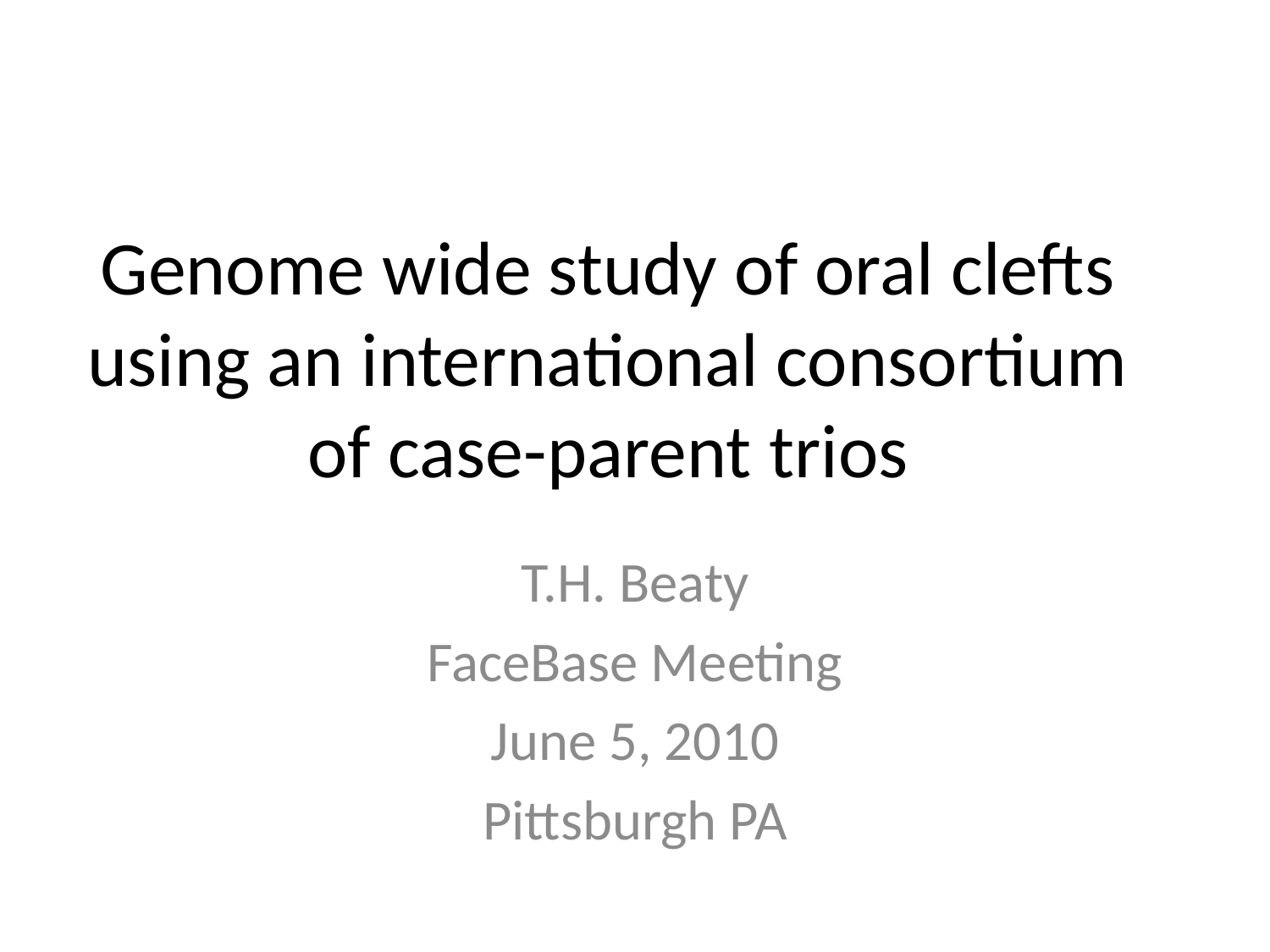

# Genome wide study of oral clefts using an international consortium of case-parent trios
T.H. Beaty
FaceBase Meeting
June 5, 2010
Pittsburgh PA